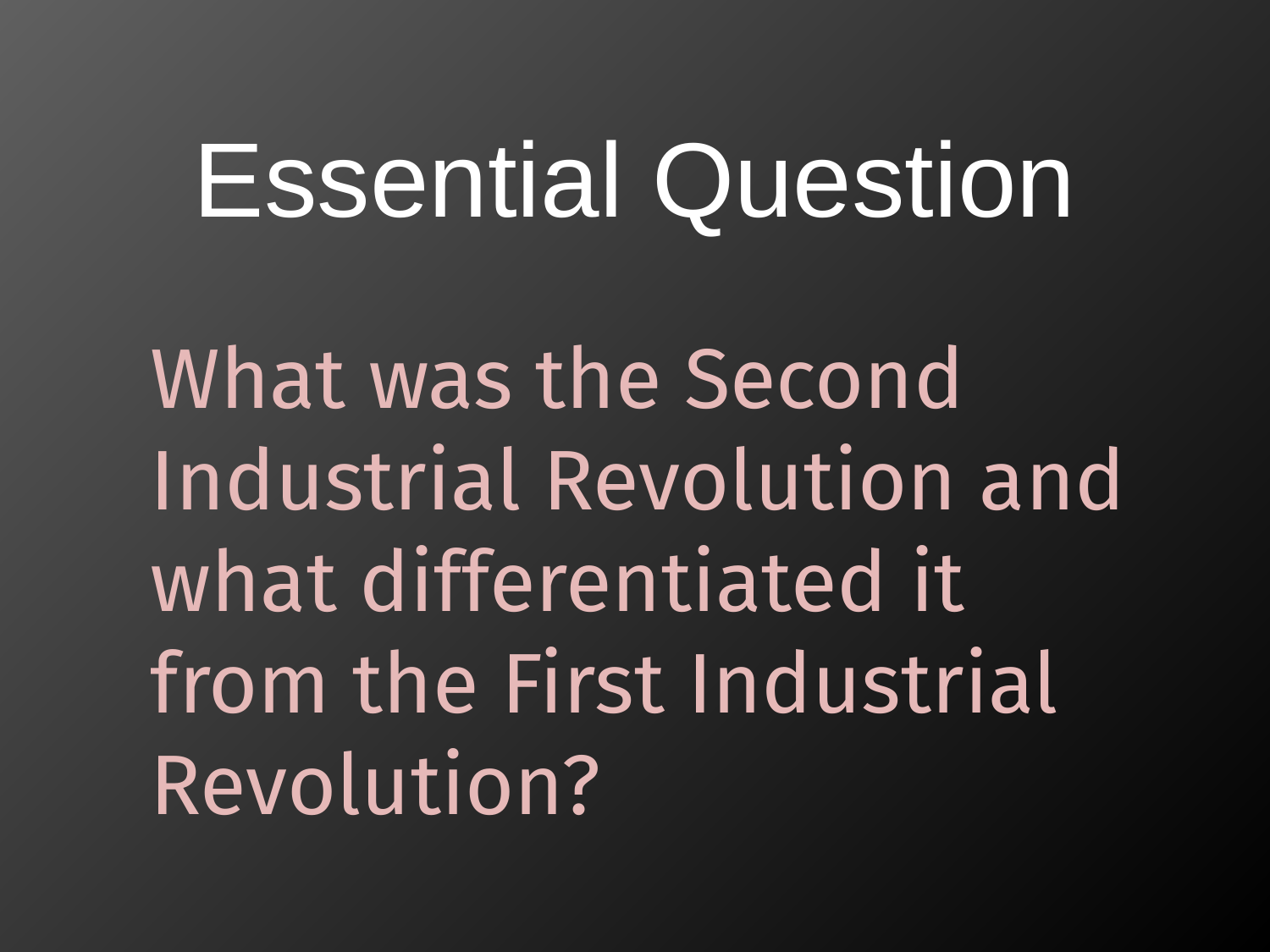

# Essential Question
What was the Second Industrial Revolution and what differentiated it from the First Industrial Revolution?